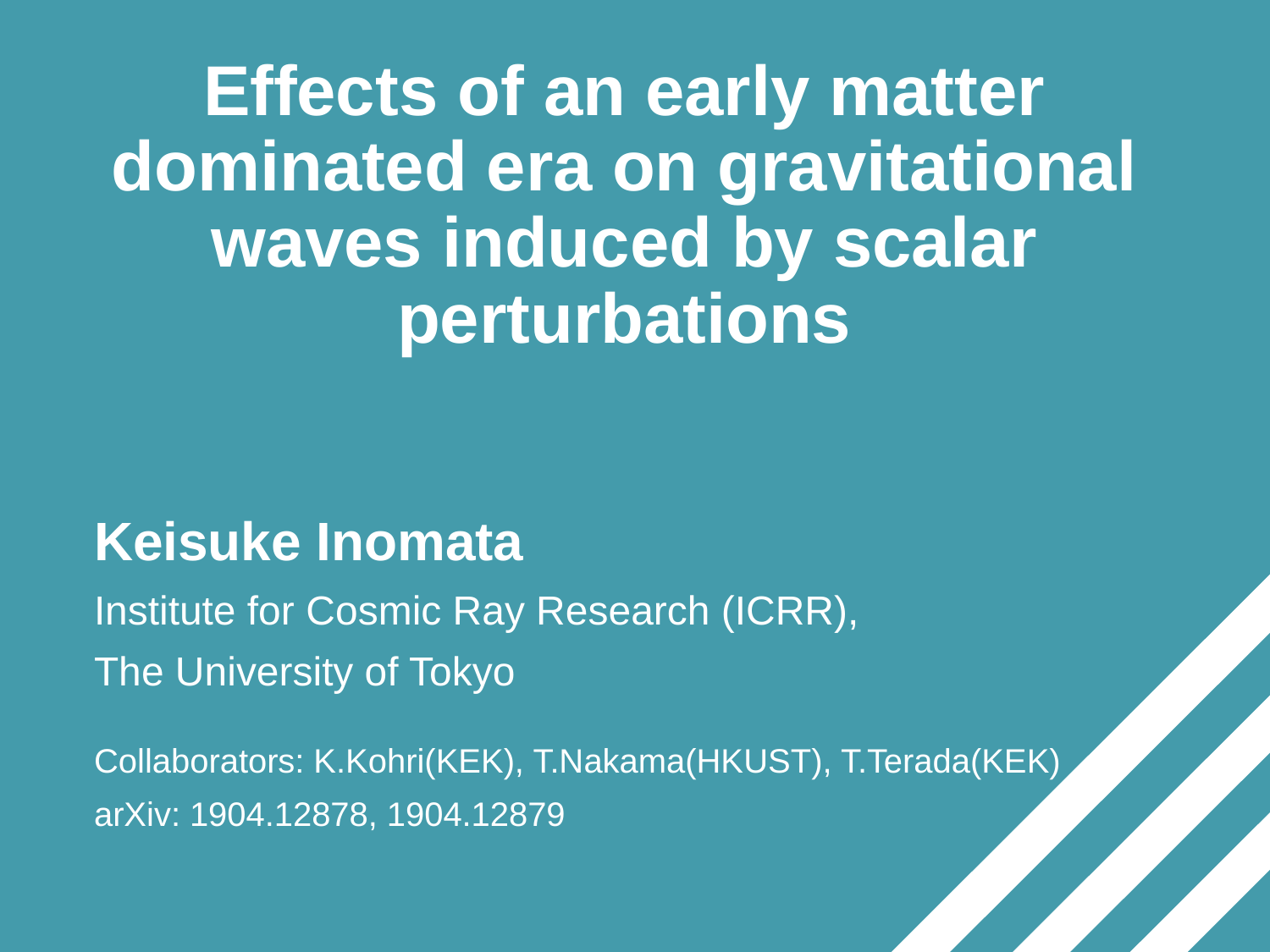

Effects of an early matter dominated era on gravitational waves induced by scalar perturbations
Keisuke Inomata
Institute for Cosmic Ray Research (ICRR),
The University of Tokyo

Collaborators: K.Kohri(KEK), T.Nakama(HKUST), T.Terada(KEK)
arXiv: 1904.12878, 1904.12879